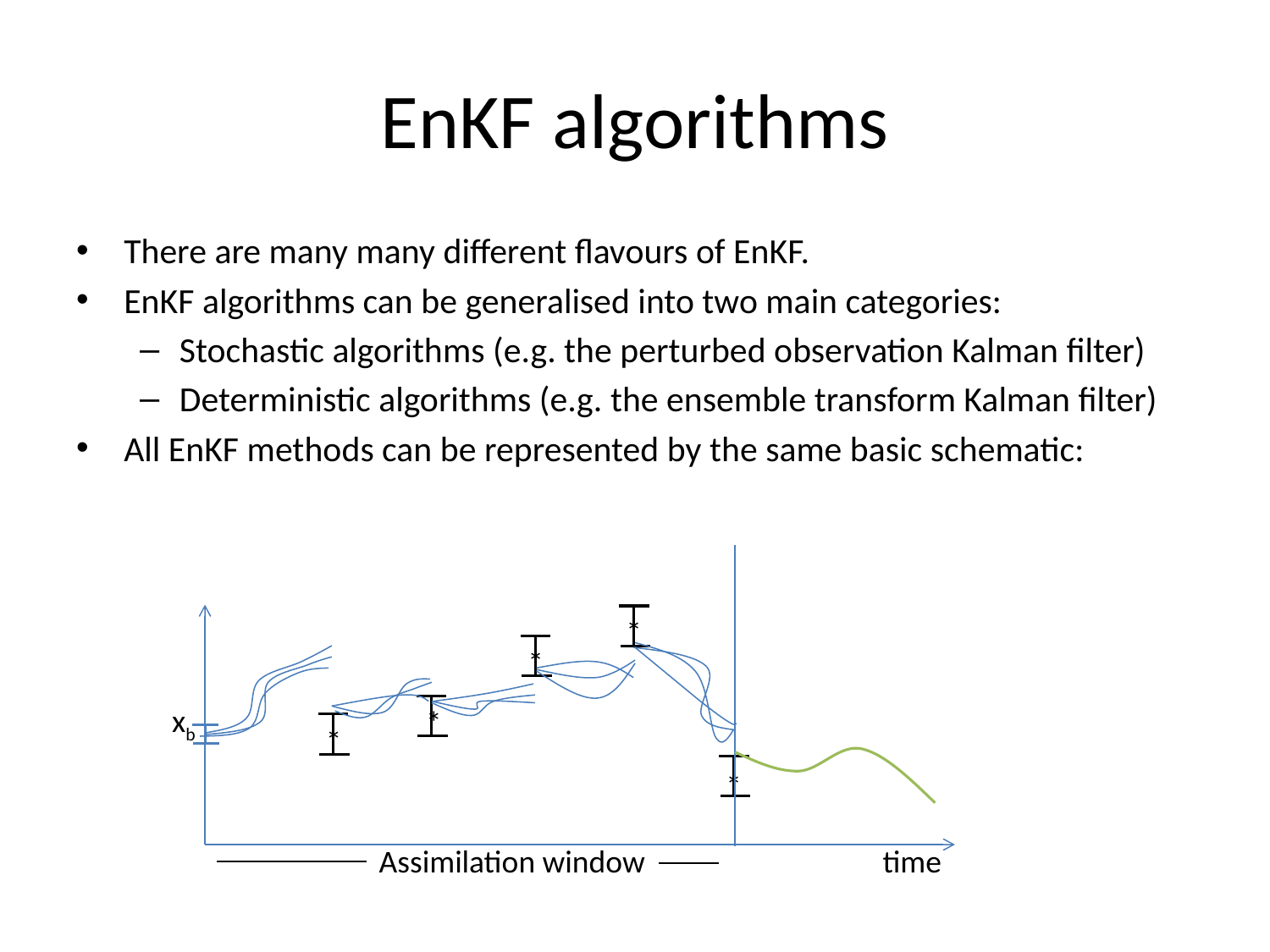

# EnKF algorithms
There are many many different flavours of EnKF.
EnKF algorithms can be generalised into two main categories:
Stochastic algorithms (e.g. the perturbed observation Kalman filter)
Deterministic algorithms (e.g. the ensemble transform Kalman filter)
All EnKF methods can be represented by the same basic schematic:
*
*

xb

*

*

*
Assimilation window
time